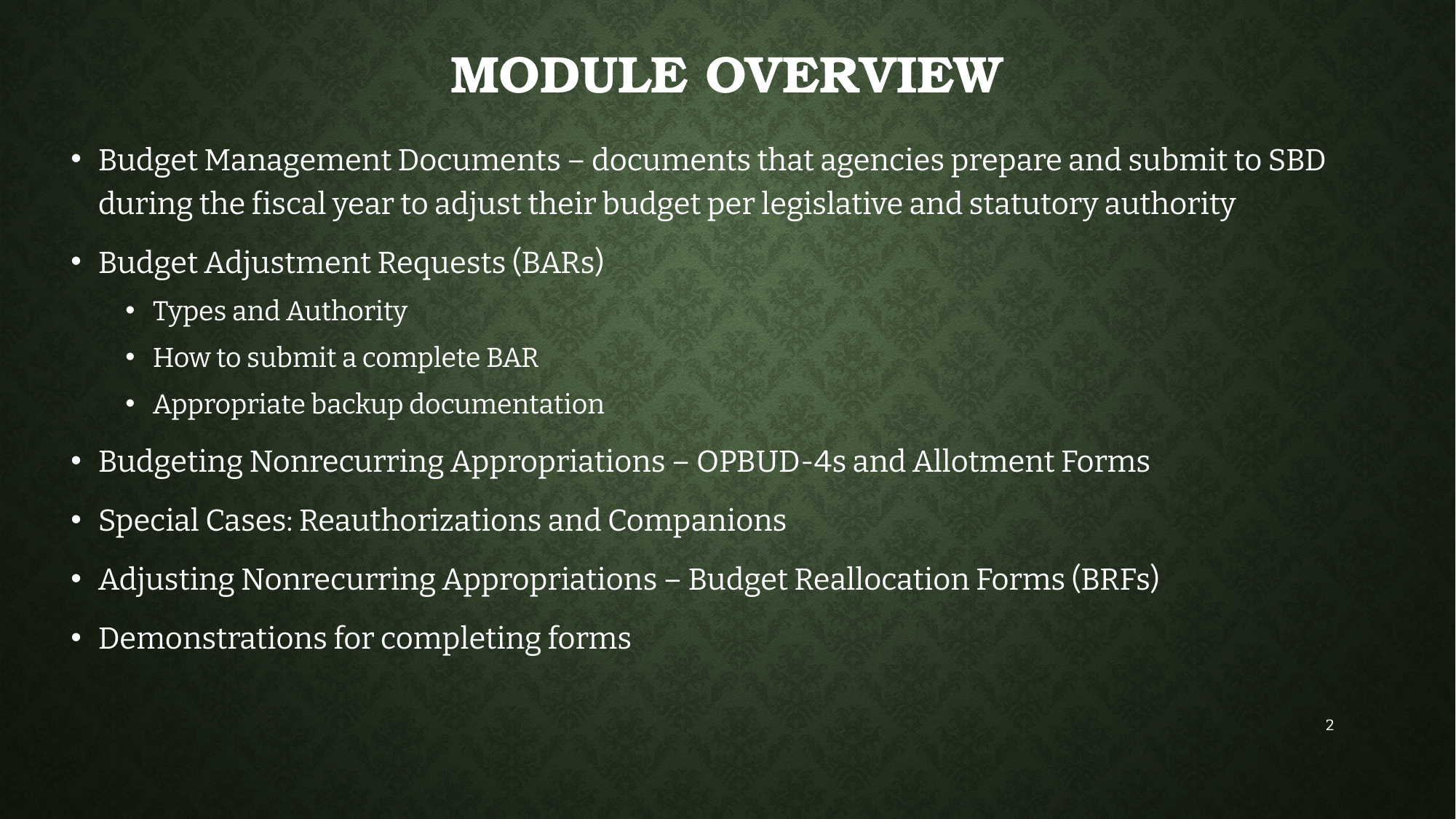

# Module overview
Budget Management Documents – documents that agencies prepare and submit to SBD during the fiscal year to adjust their budget per legislative and statutory authority
Budget Adjustment Requests (BARs)
Types and Authority
How to submit a complete BAR
Appropriate backup documentation
Budgeting Nonrecurring Appropriations – OPBUD-4s and Allotment Forms
Special Cases: Reauthorizations and Companions
Adjusting Nonrecurring Appropriations – Budget Reallocation Forms (BRFs)
Demonstrations for completing forms

2